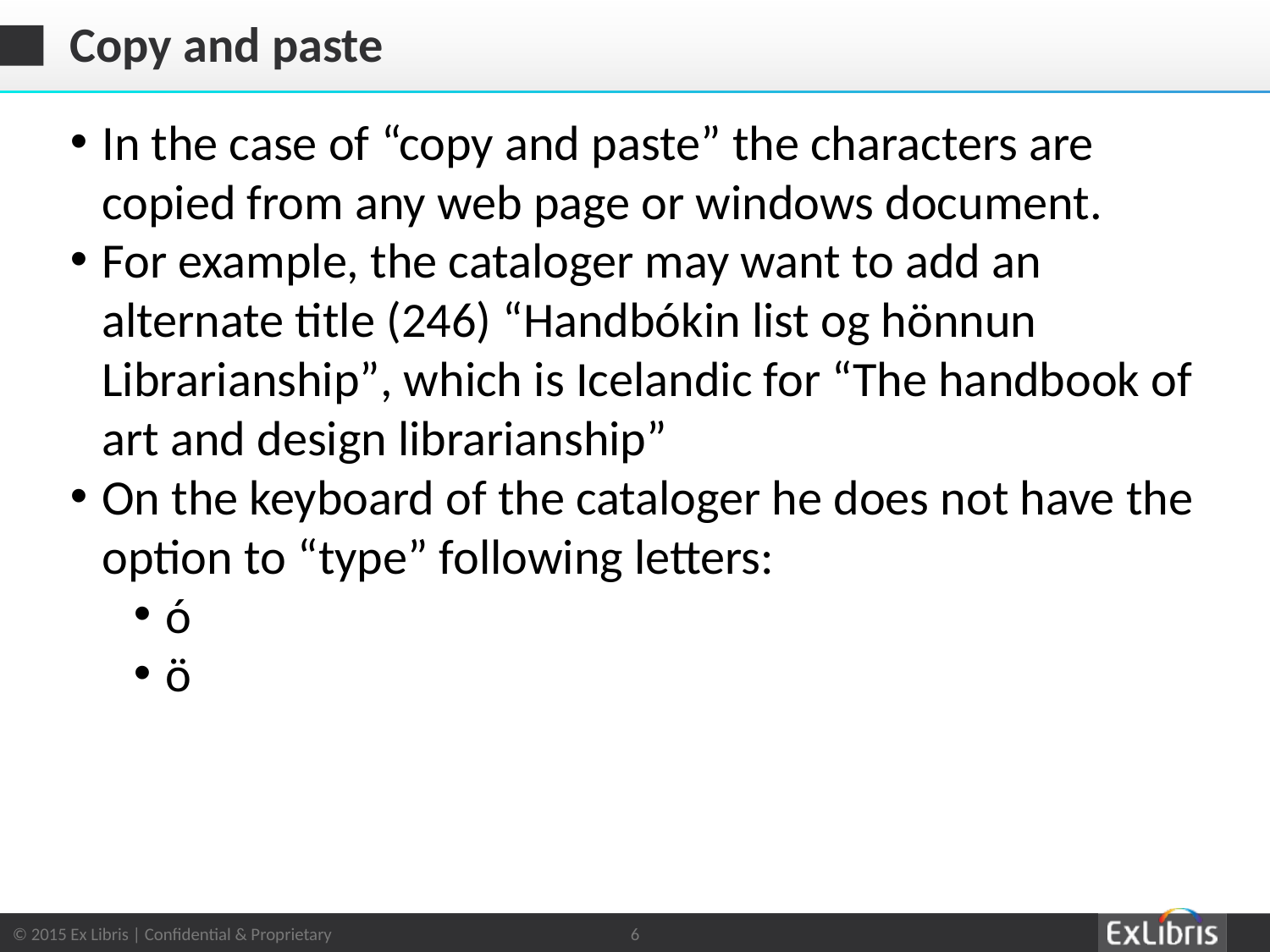

# Copy and paste
In the case of “copy and paste” the characters are copied from any web page or windows document.
For example, the cataloger may want to add an alternate title (246) “Handbókin list og hönnun Librarianship”, which is Icelandic for “The handbook of art and design librarianship”
On the keyboard of the cataloger he does not have the option to “type” following letters:
ó
ö

6